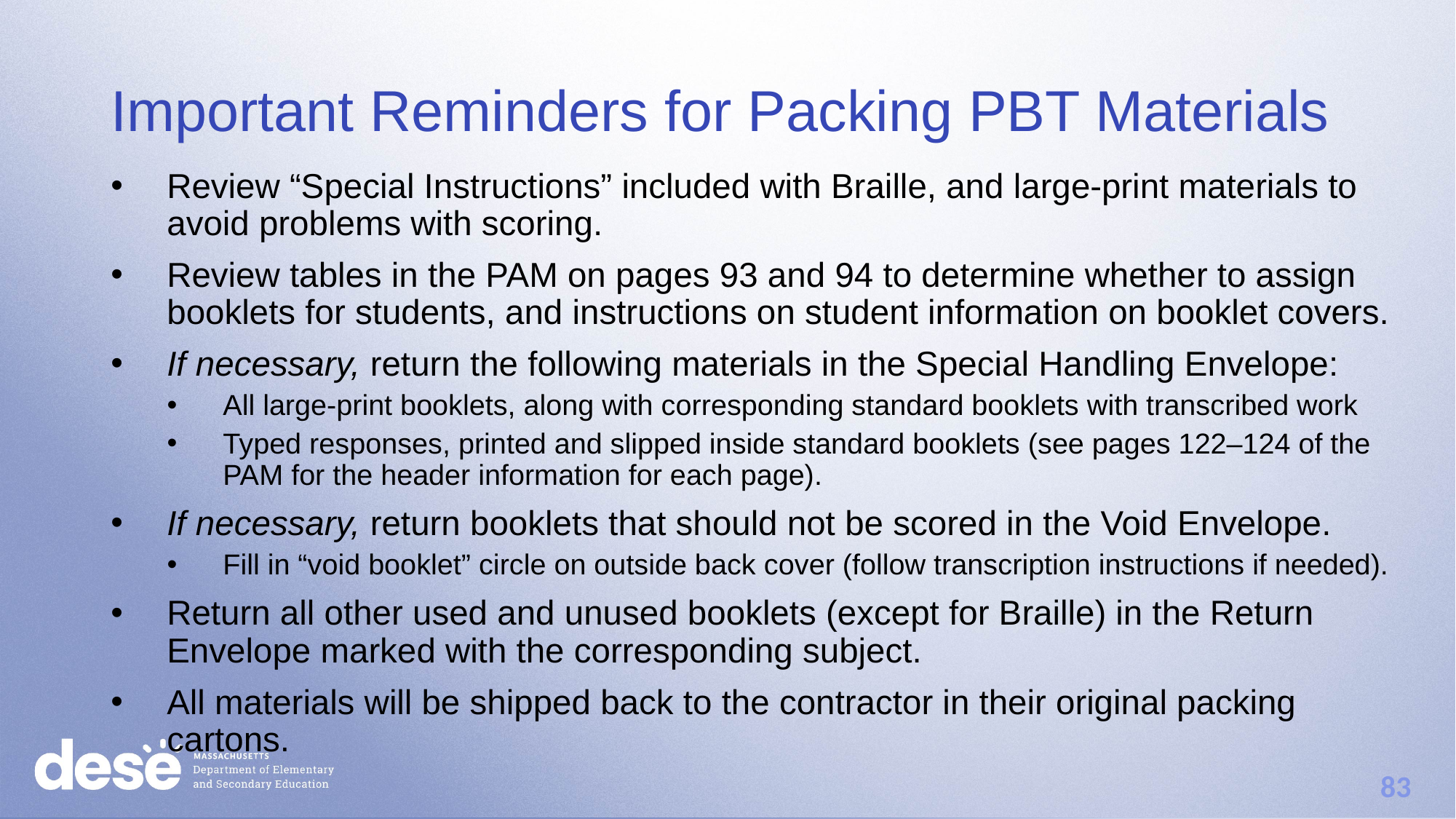

# Important Reminders for Packing PBT Materials
Review “Special Instructions” included with Braille, and large-print materials to avoid problems with scoring.
Review tables in the PAM on pages 93 and 94 to determine whether to assign booklets for students, and instructions on student information on booklet covers.
If necessary, return the following materials in the Special Handling Envelope:
All large-print booklets, along with corresponding standard booklets with transcribed work
Typed responses, printed and slipped inside standard booklets (see pages 122–124 of the PAM for the header information for each page).
If necessary, return booklets that should not be scored in the Void Envelope.
Fill in “void booklet” circle on outside back cover (follow transcription instructions if needed).
Return all other used and unused booklets (except for Braille) in the Return Envelope marked with the corresponding subject.
All materials will be shipped back to the contractor in their original packing cartons.